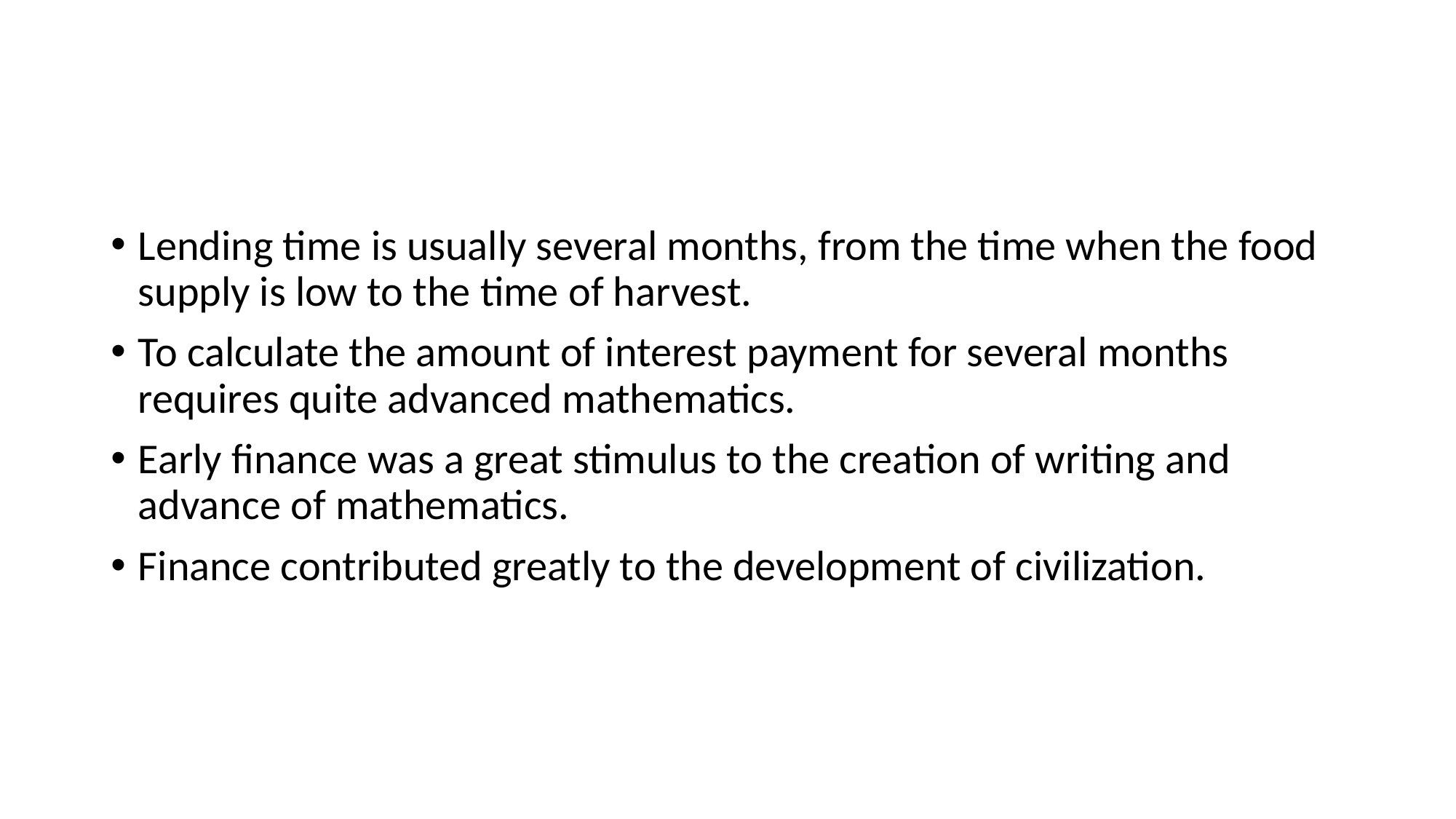

#
Lending time is usually several months, from the time when the food supply is low to the time of harvest.
To calculate the amount of interest payment for several months requires quite advanced mathematics.
Early finance was a great stimulus to the creation of writing and advance of mathematics.
Finance contributed greatly to the development of civilization.